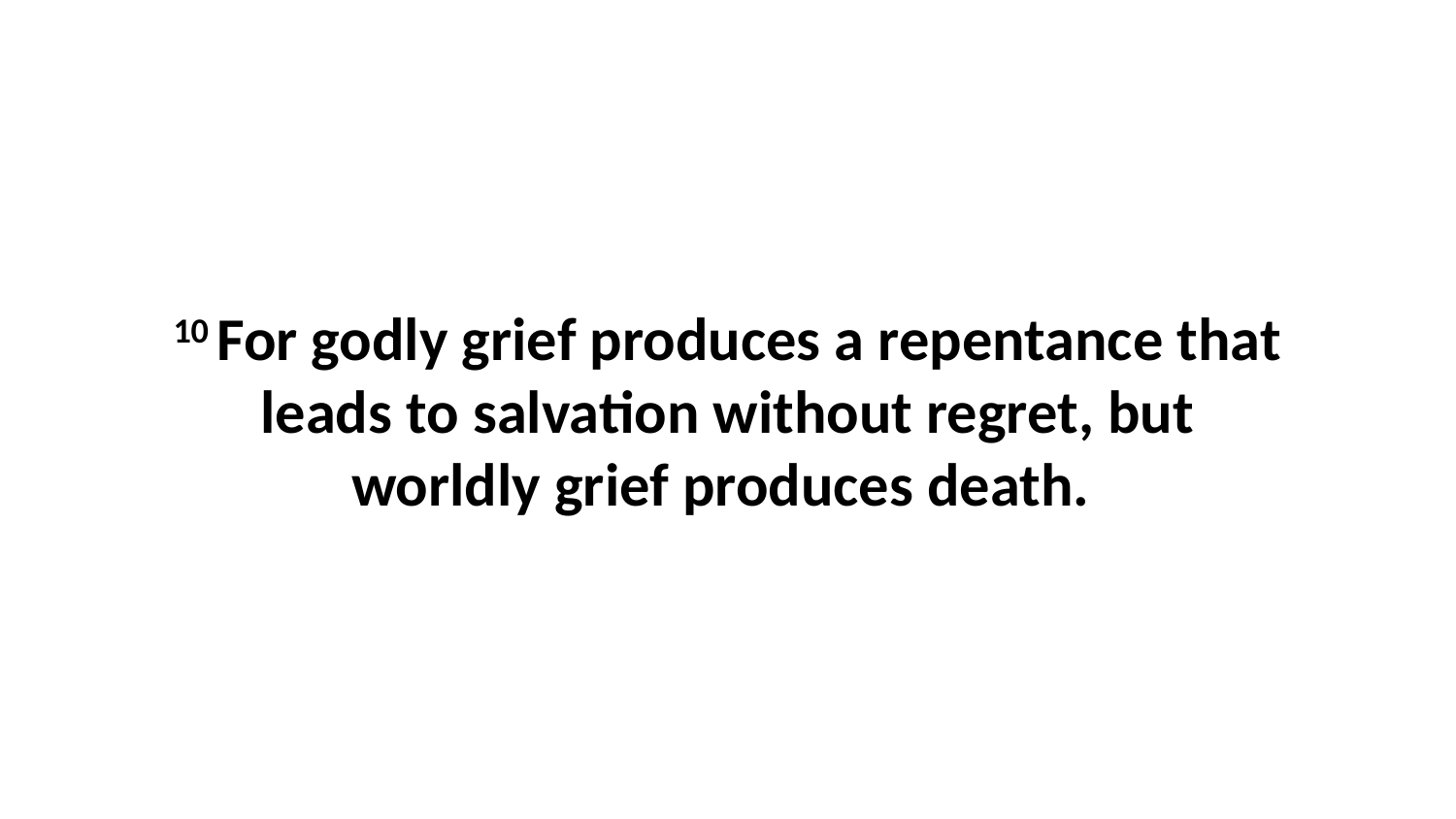

10 For godly grief produces a repentance that leads to salvation without regret, but worldly grief produces death.